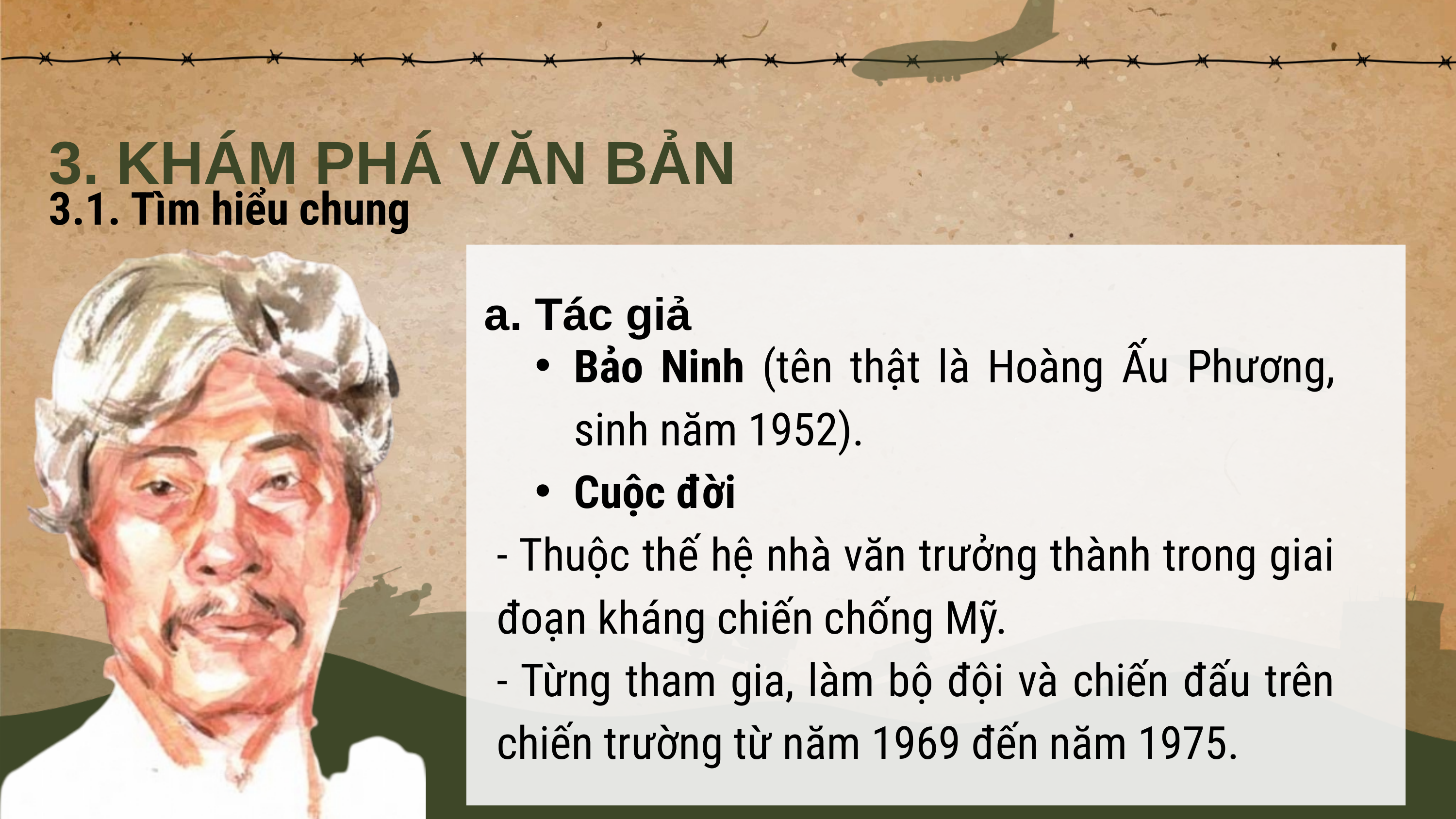

3. KHÁM PHÁ VĂN BẢN
3.1. Tìm hiểu chung

a. Tác giả

Bảo Ninh (tên thật là Hoàng Ấu Phương, sinh năm 1952).
Cuộc đời
- Thuộc thế hệ nhà văn trưởng thành trong giai đoạn kháng chiến chống Mỹ.
- Từng tham gia, làm bộ đội và chiến đấu trên chiến trường từ năm 1969 đến năm 1975.